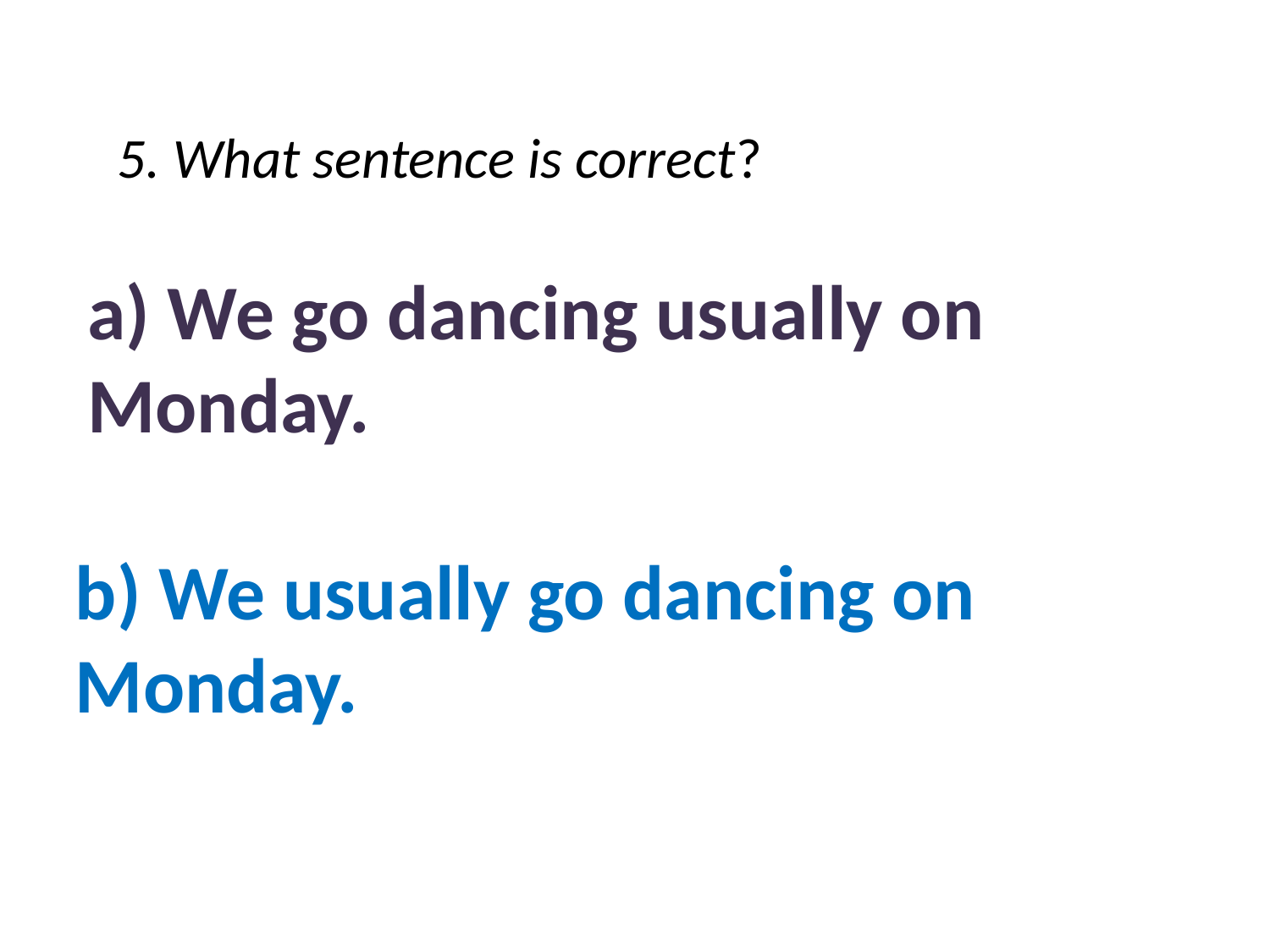

5. What sentence is correct?

a) We go dancing usually on Monday.
b) We usually go dancing on Monday.